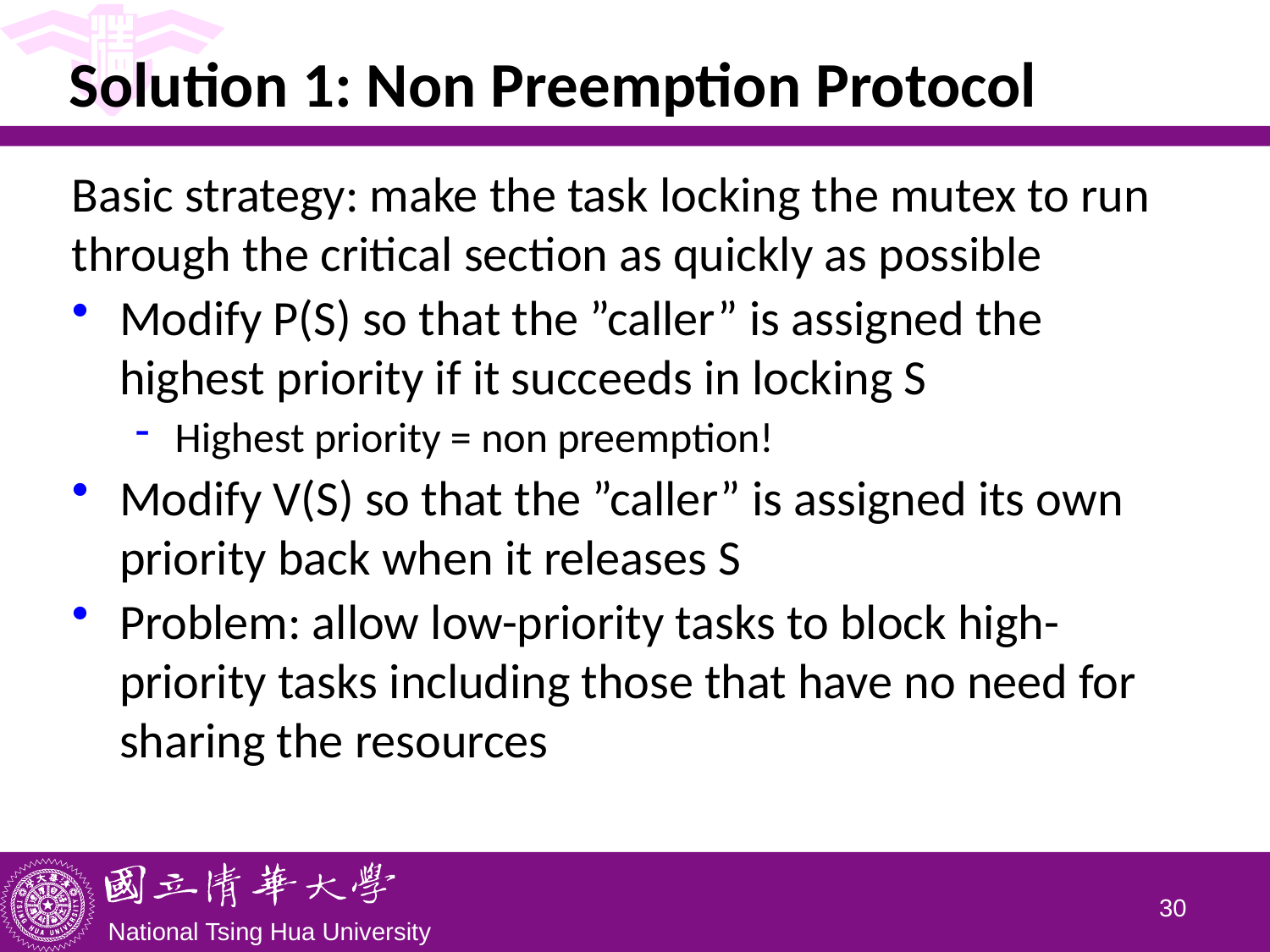

# Solution 1: Non Preemption Protocol
Basic strategy: make the task locking the mutex to run through the critical section as quickly as possible
Modify P(S) so that the ”caller” is assigned the highest priority if it succeeds in locking S
Highest priority = non preemption!
Modify V(S) so that the ”caller” is assigned its own priority back when it releases S
Problem: allow low-priority tasks to block high-priority tasks including those that have no need for sharing the resources

30